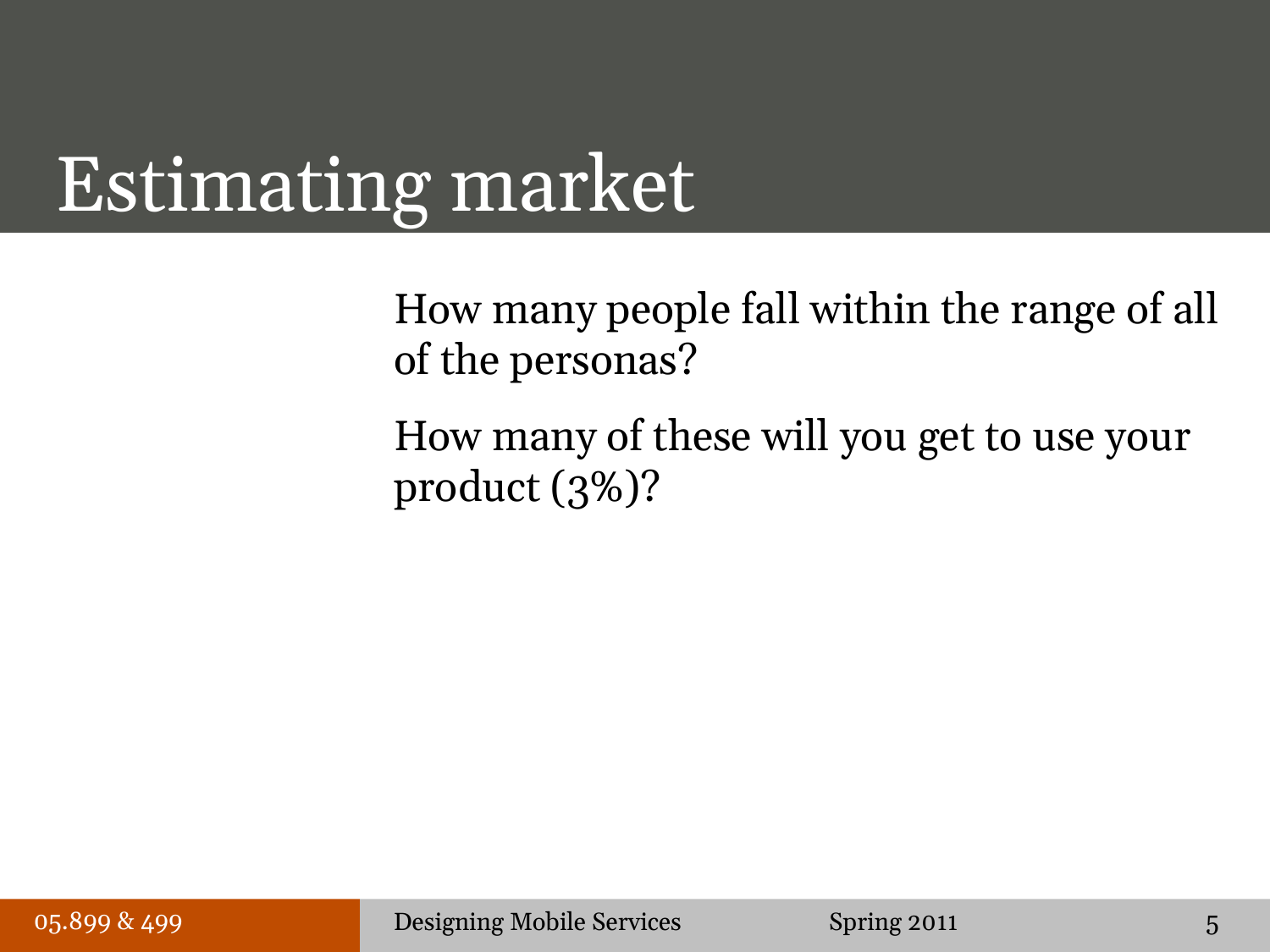

# Estimating market
How many people fall within the range of all of the personas?
How many of these will you get to use your product (3%)?